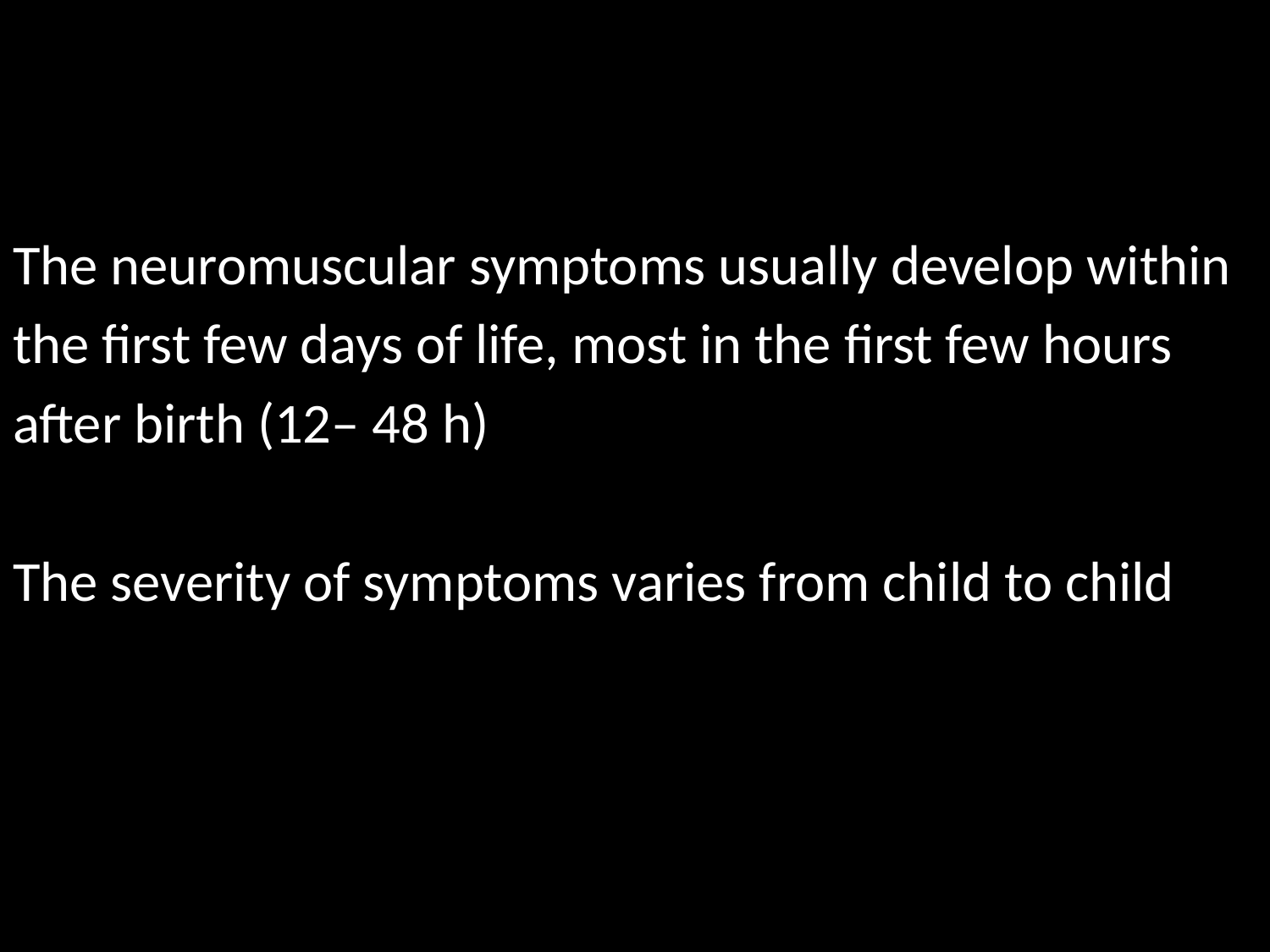

#
The neuromuscular symptoms usually develop within
the first few days of life, most in the first few hours
after birth (12– 48 h)

The severity of symptoms varies from child to child